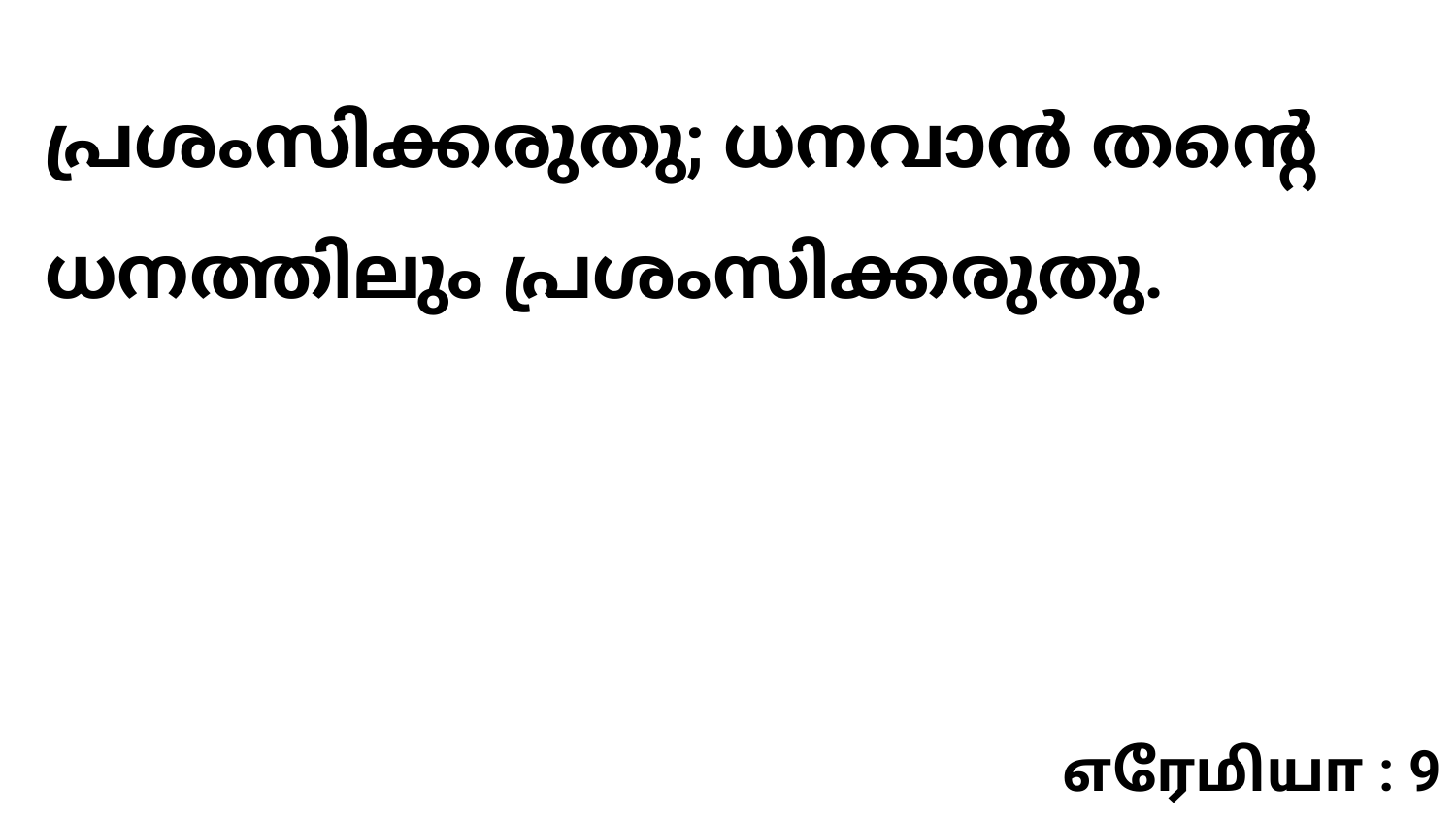

പ്രശംസിക്കരുതു; ധനവാൻ തന്റെ ധനത്തിലും പ്രശംസിക്കരുതു.
எரேமியா : 9